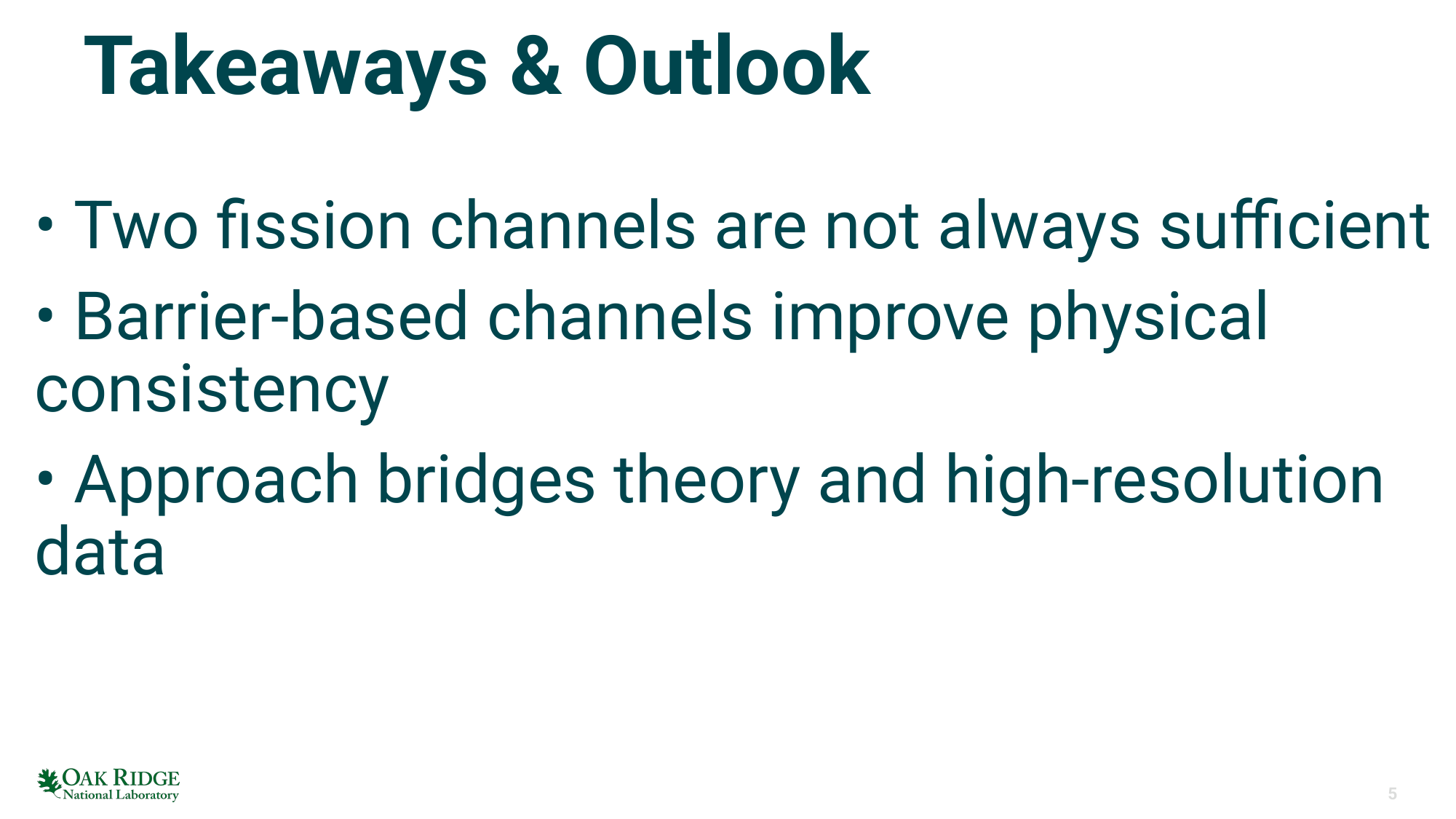

# Takeaways & Outlook
• Two fission channels are not always sufficient
• Barrier-based channels improve physical consistency
• Approach bridges theory and high-resolution data